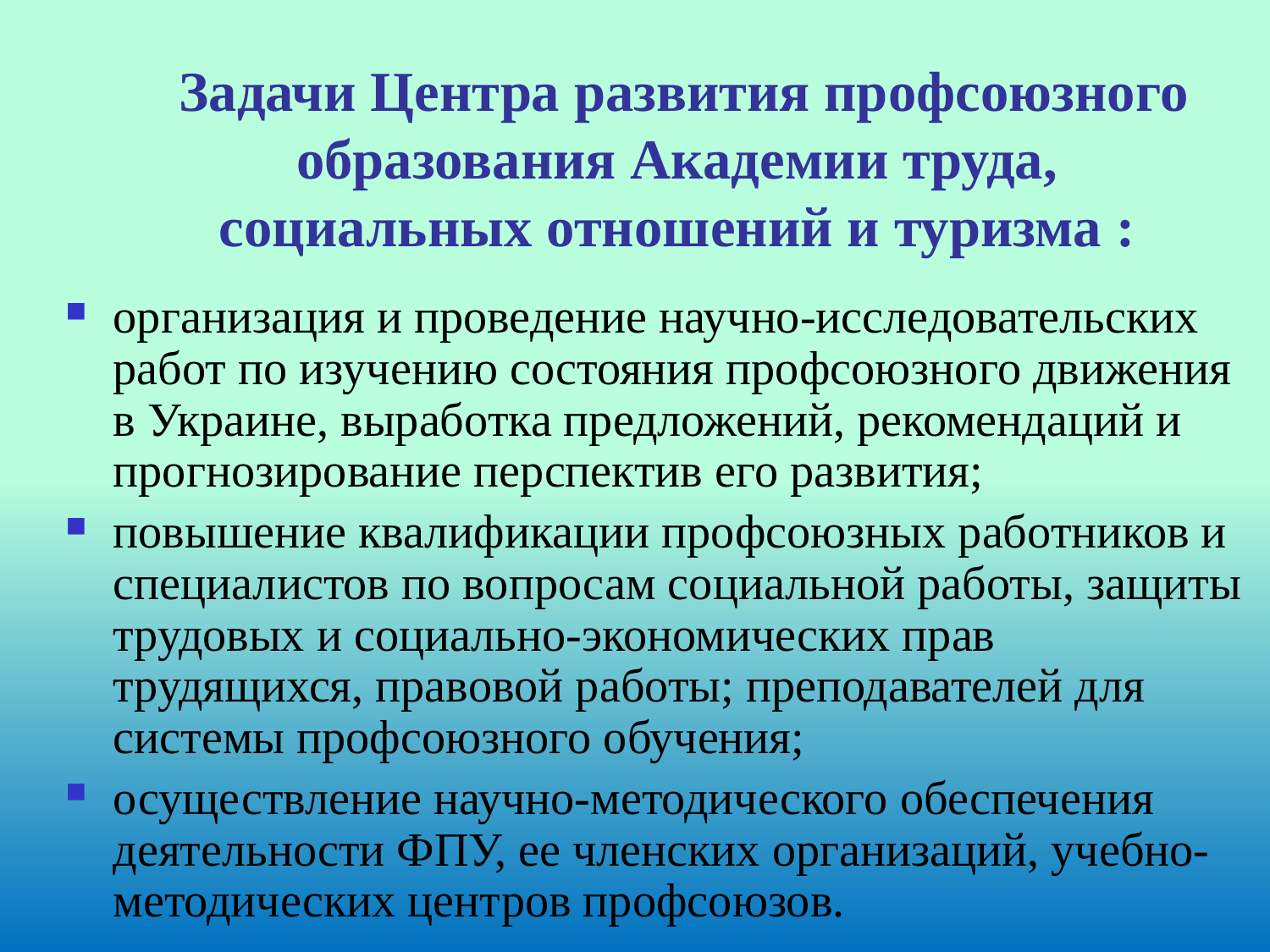

# Задачи Центра развития профсоюзного образования Академии труда, социальных отношений и туризма :
организация и проведение научно-исследовательских работ по изучению состояния профсоюзного движения в Украине, выработка предложений, рекомендаций и прогнозирование перспектив его развития;
повышение квалификации профсоюзных работников и специалистов по вопросам социальной работы, защиты трудовых и социально-экономических прав трудящихся, правовой работы; преподавателей для системы профсоюзного обучения;
осуществление научно-методического обеспечения деятельности ФПУ, ее членских организаций, учебно-методических центров профсоюзов.